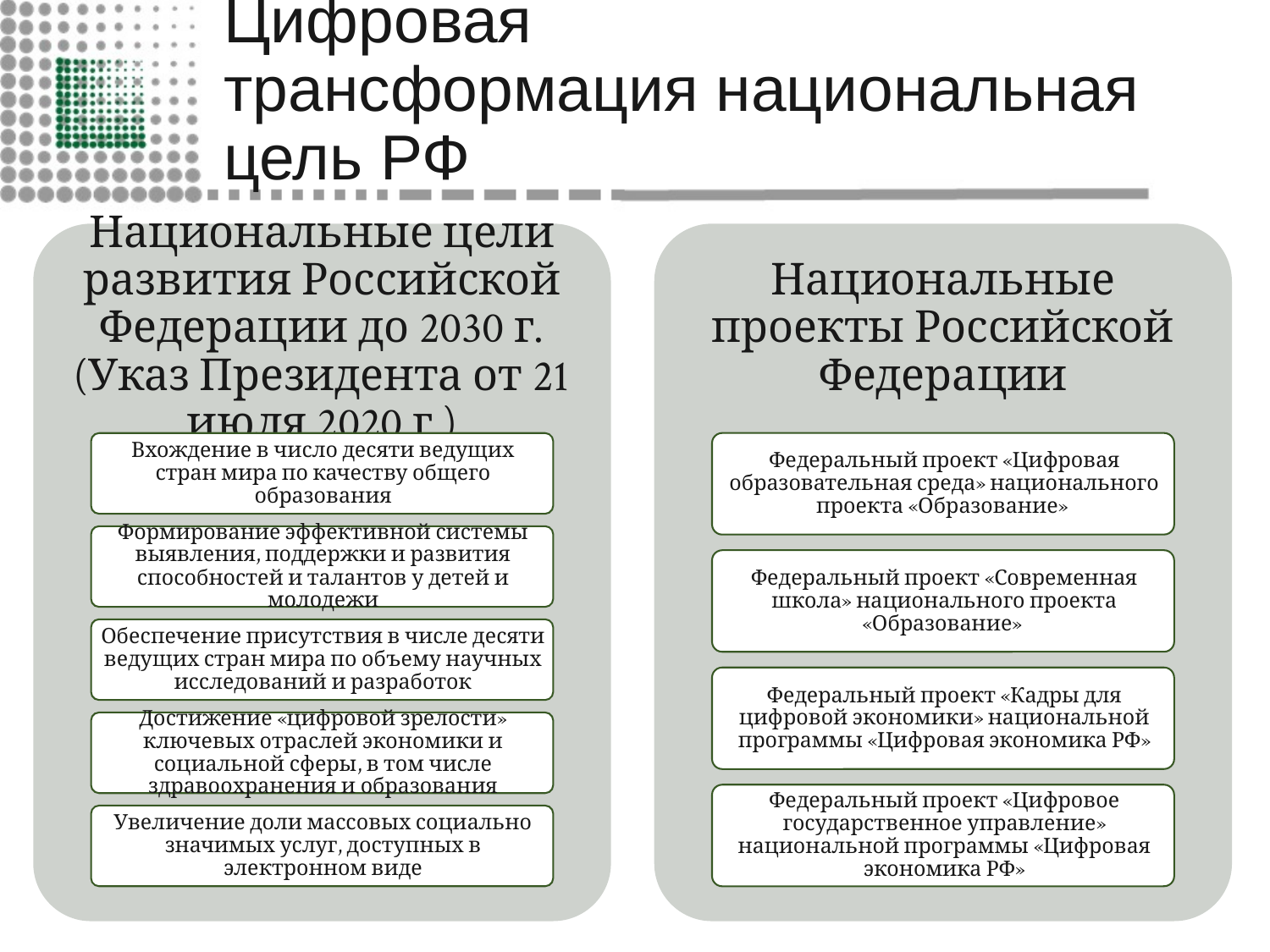

# Цифровая трансформация национальная цель РФ
Национальные цели развития Российской Федерации до 2030 г. (Указ Президента от 21 июля 2020 г.)
Вхождение в число десяти ведущих стран мира по качеству общего образования
Формирование эффективной системы выявления, поддержки и развития способностей и талантов у детей и молодежи
Обеспечение присутствия в числе десяти ведущих стран мира по объему научных исследований и разработок
Достижение «цифровой зрелости» ключевых отраслей экономики и социальной сферы, в том числе здравоохранения и образования
Увеличение доли массовых социально значимых услуг, доступных в электронном виде
Национальные проекты Российской Федерации
Федеральный проект «Цифровая образовательная среда» национального проекта «Образование»
Федеральный проект «Современная школа» национального проекта «Образование»
Федеральный проект «Кадры для цифровой экономики» национальной программы «Цифровая экономика РФ»
Федеральный проект «Цифровое государственное управление» национальной программы «Цифровая экономика РФ»